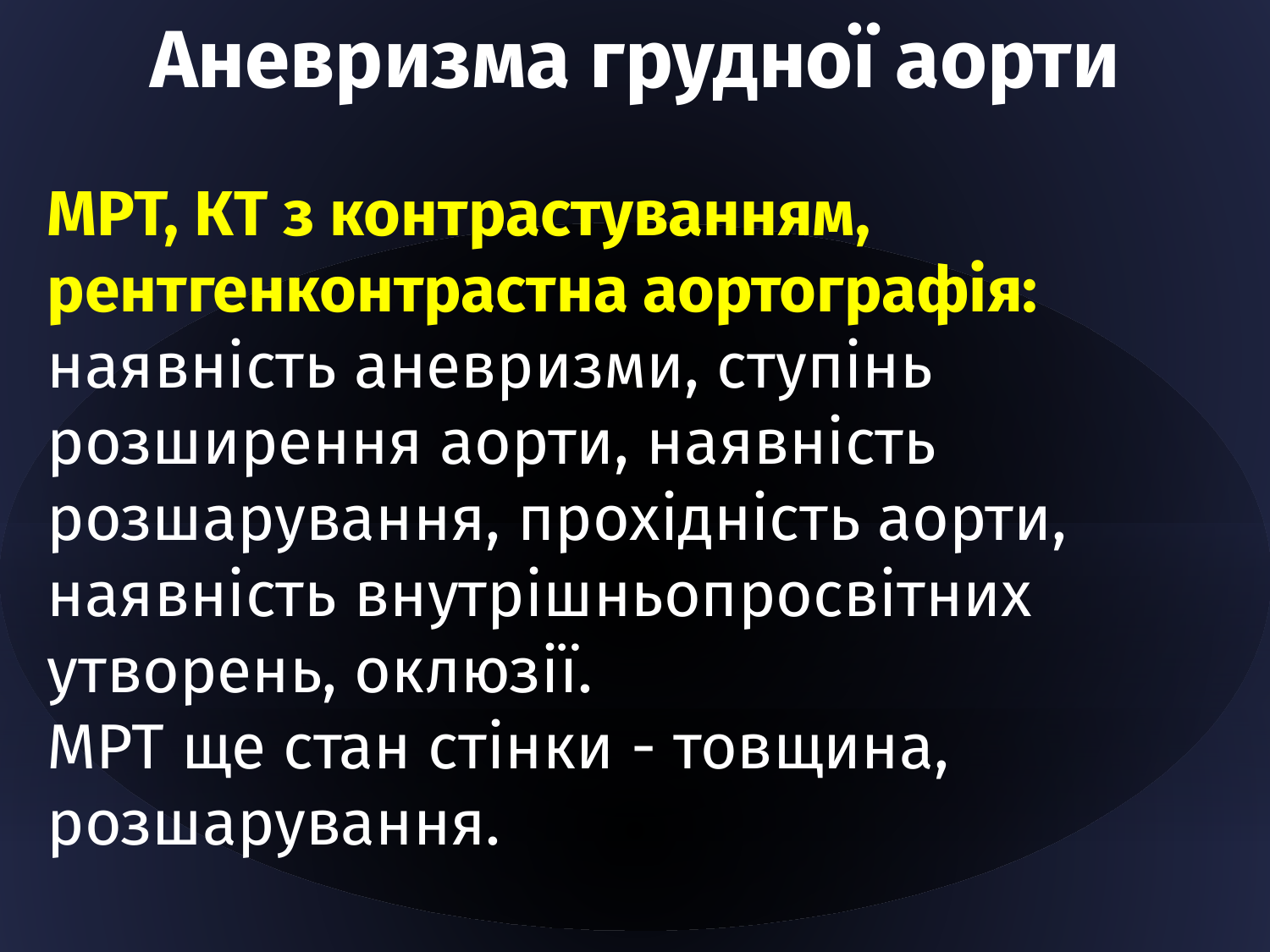

# Аневризма грудної аорти
МРТ, КТ з контрастуванням, рентгенконтрастна аортографія: наявність аневризми, ступінь розширення аорти, наявність розшарування, прохідність аорти, наявність внутрішньопросвітних утворень, оклюзії.
МРТ ще стан стінки - товщина, розшарування.